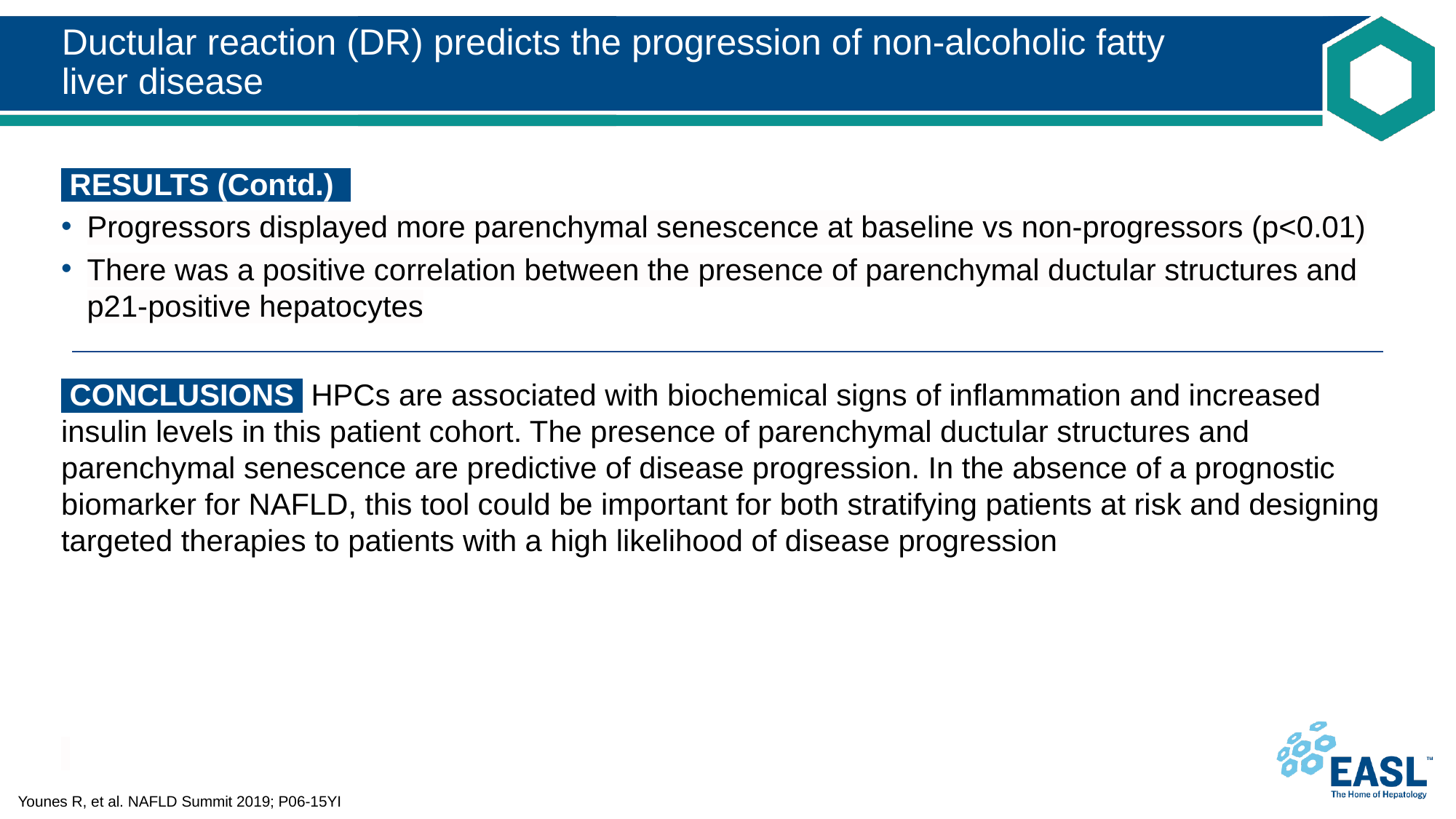

# Ductular reaction (DR) predicts the progression of non-alcoholic fatty liver disease
 RESULTS (Contd.) ‌
Progressors displayed more parenchymal senescence at baseline vs non-progressors (p<0.01)
There was a positive correlation between the presence of parenchymal ductular structures and p21-positive hepatocytes
 CONCLUSIONS‌  HPCs are associated with biochemical signs of inflammation and increased insulin levels in this patient cohort. The presence of parenchymal ductular structures and parenchymal senescence are predictive of disease progression. In the absence of a prognostic biomarker for NAFLD, this tool could be important for both stratifying patients at risk and designing targeted therapies to patients with a high likelihood of disease progression

Younes R, et al. NAFLD Summit 2019; P06-15YI